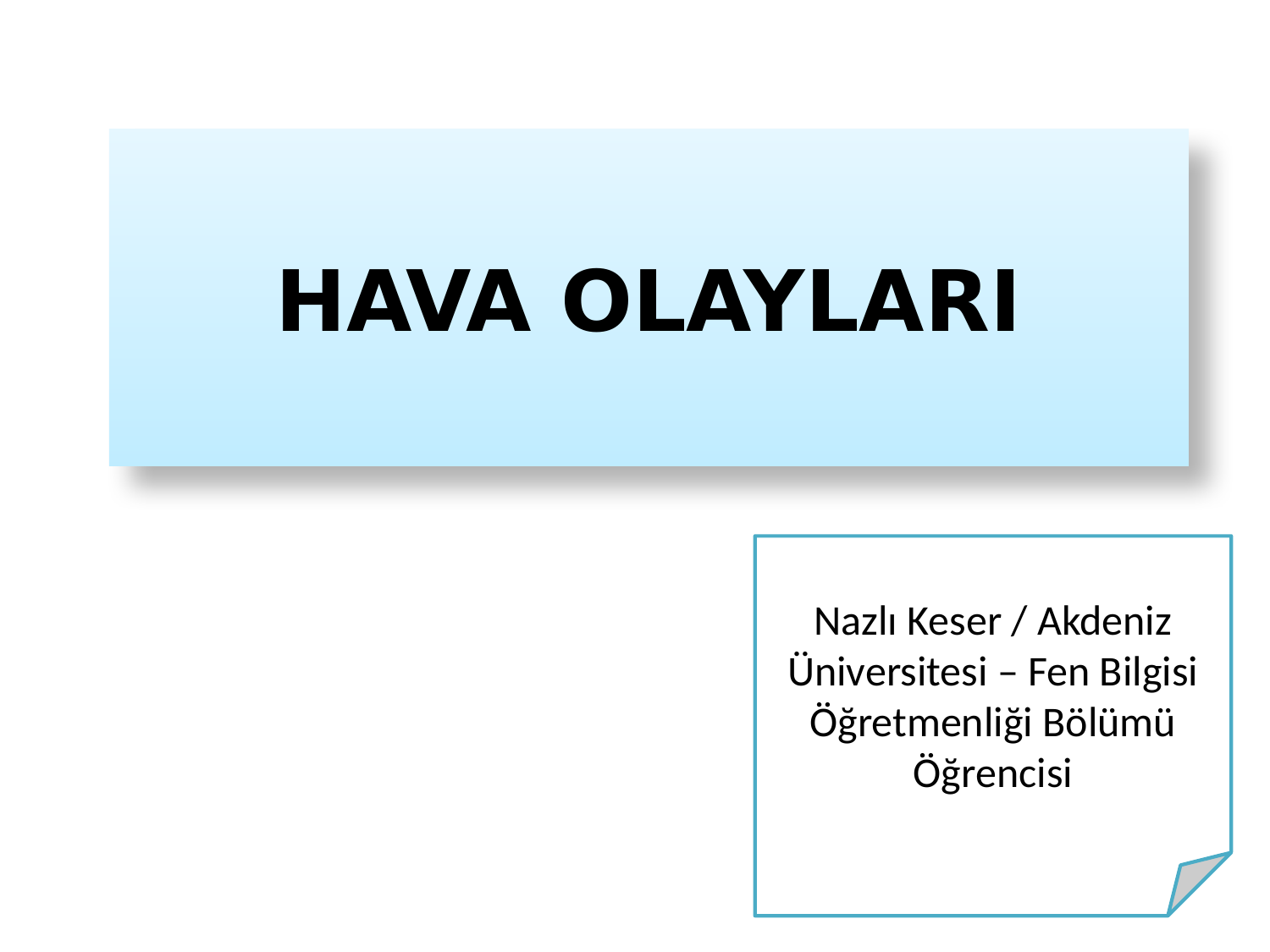

# HAVA OLAYLARI
Nazlı Keser / Akdeniz Üniversitesi – Fen Bilgisi Öğretmenliği Bölümü Öğrencisi